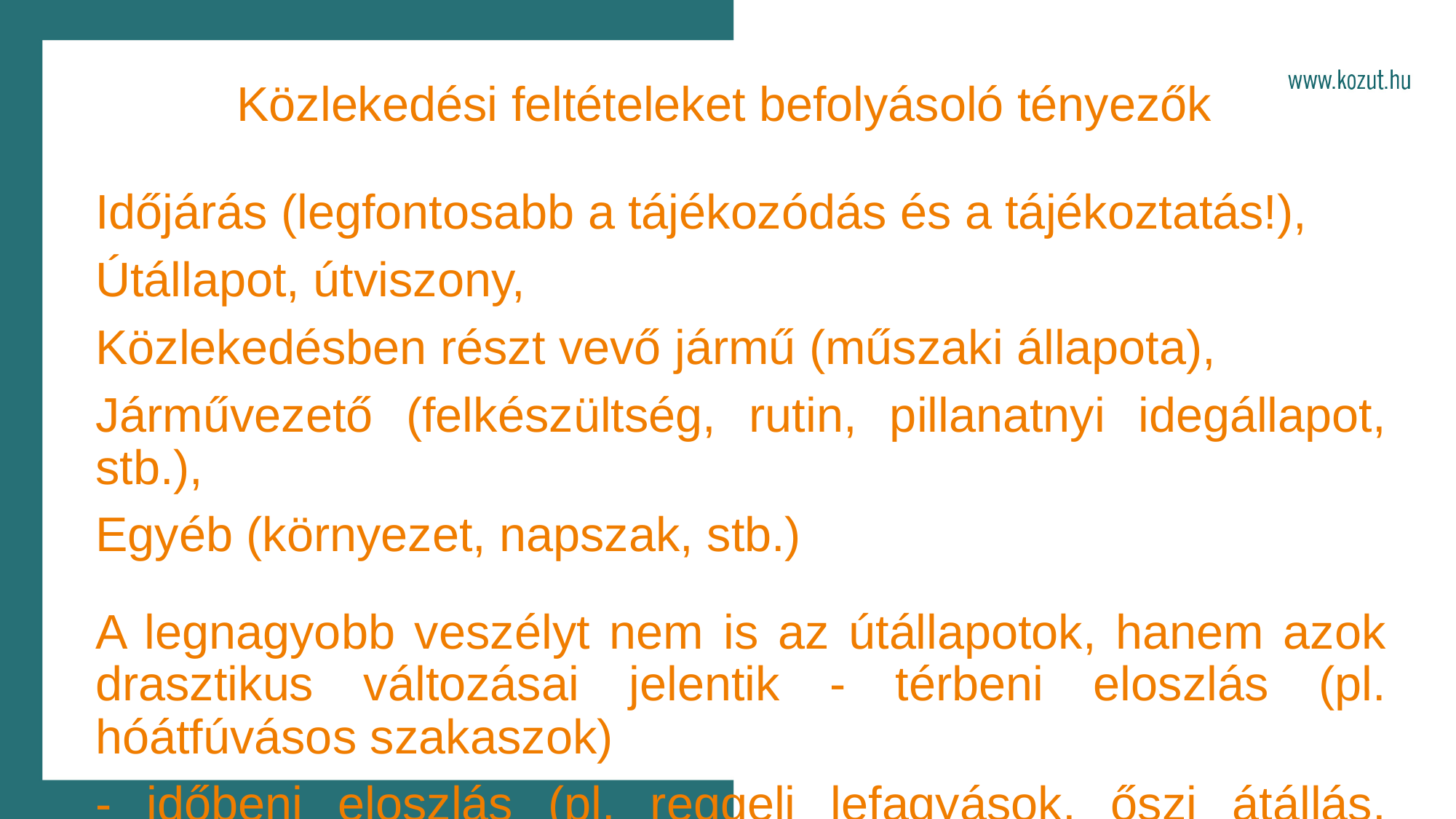

Közlekedési feltételeket befolyásoló tényezők
Időjárás (legfontosabb a tájékozódás és a tájékoztatás!),
Útállapot, útviszony,
Közlekedésben részt vevő jármű (műszaki állapota),
Járművezető (felkészültség, rutin, pillanatnyi idegállapot, stb.),
Egyéb (környezet, napszak, stb.)

A legnagyobb veszélyt nem is az útállapotok, hanem azok drasztikus változásai jelentik - térbeni eloszlás (pl. hóátfúvásos szakaszok)
- időbeni eloszlás (pl. reggeli lefagyások, őszi átállás, tavaszi átállás!)